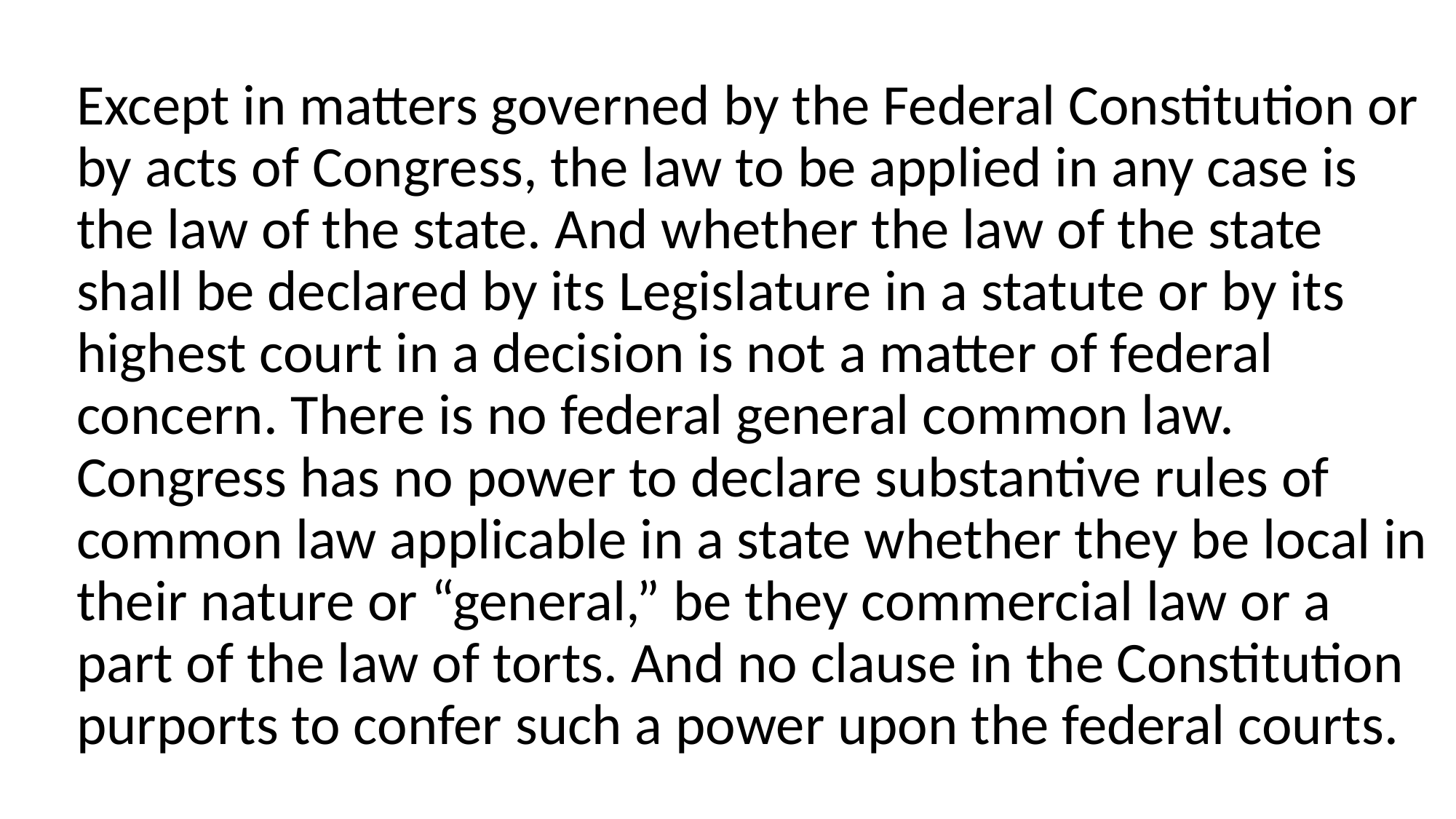

# Except in matters governed by the Federal Constitution or by acts of Congress, the law to be applied in any case is the law of the state. And whether the law of the state shall be declared by its Legislature in a statute or by its highest court in a decision is not a matter of federal concern. There is no federal general common law. Congress has no power to declare substantive rules of common law applicable in a state whether they be local in their nature or “general,” be they commercial law or a part of the law of torts. And no clause in the Constitution purports to confer such a power upon the federal courts.